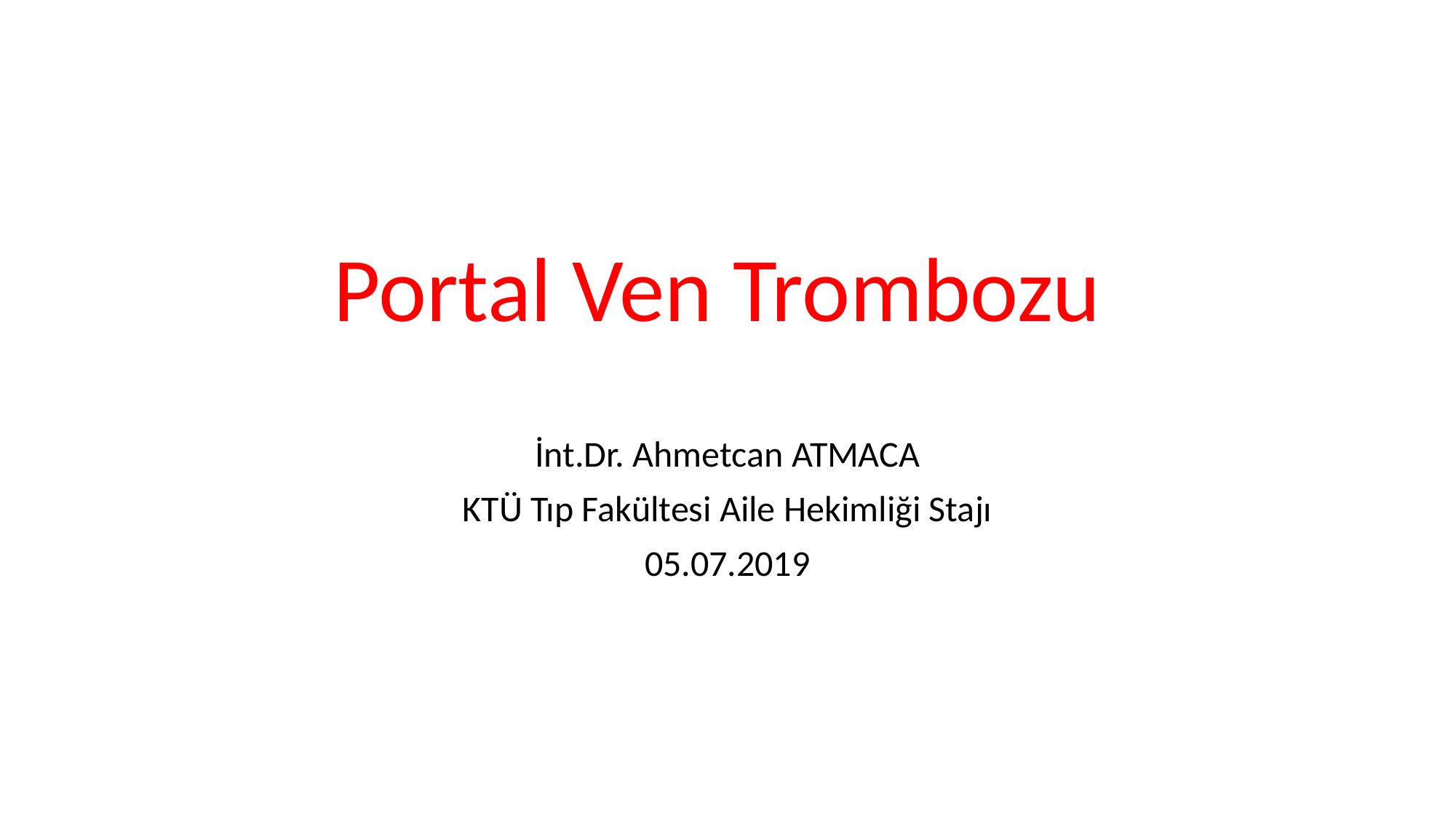

# Portal Ven Trombozu
İnt.Dr. Ahmetcan ATMACA
KTÜ Tıp Fakültesi Aile Hekimliği Stajı
05.07.2019